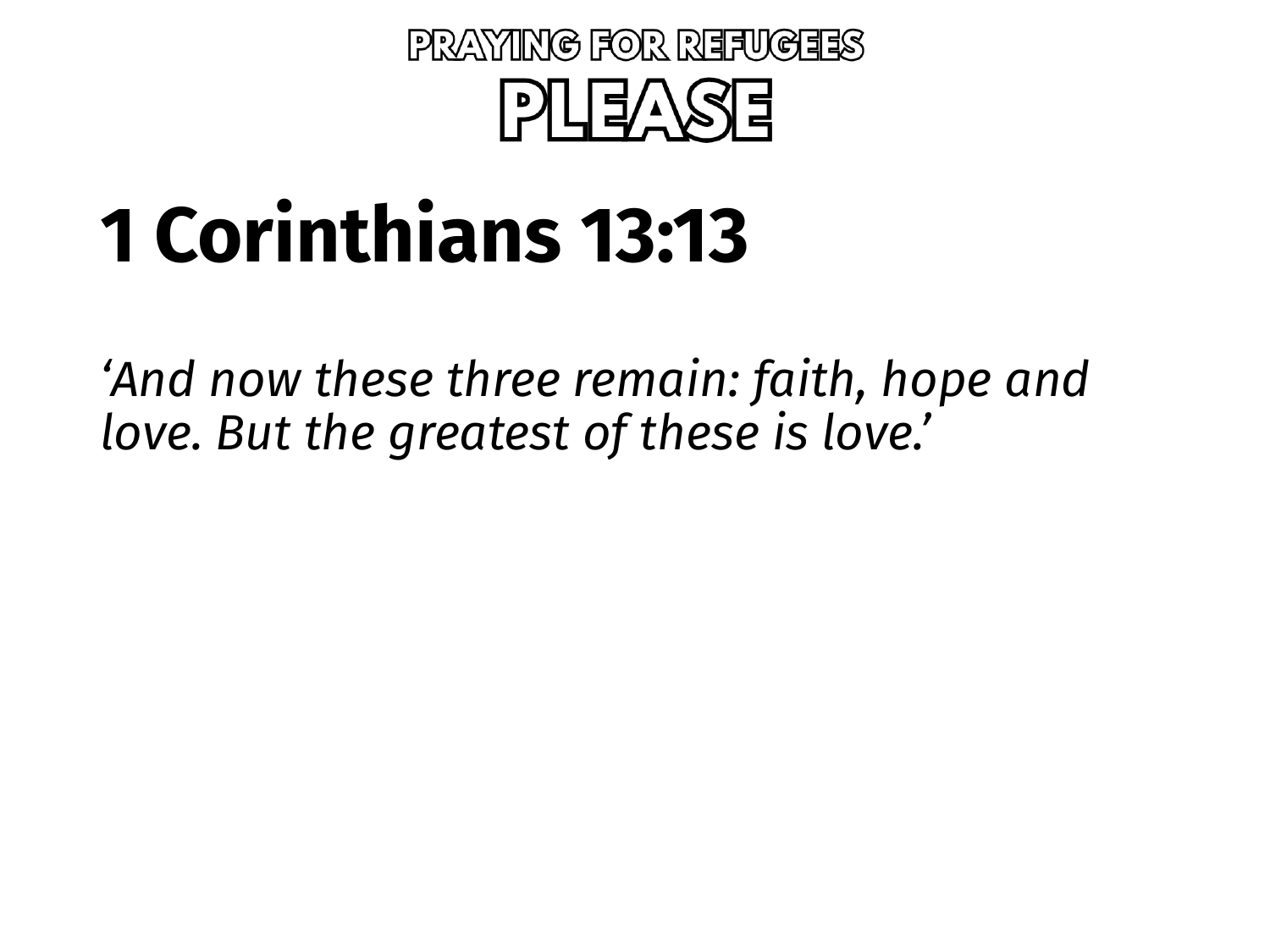

# 1 Corinthians 13:13
‘And now these three remain: faith, hope and love. But the greatest of these is love.’